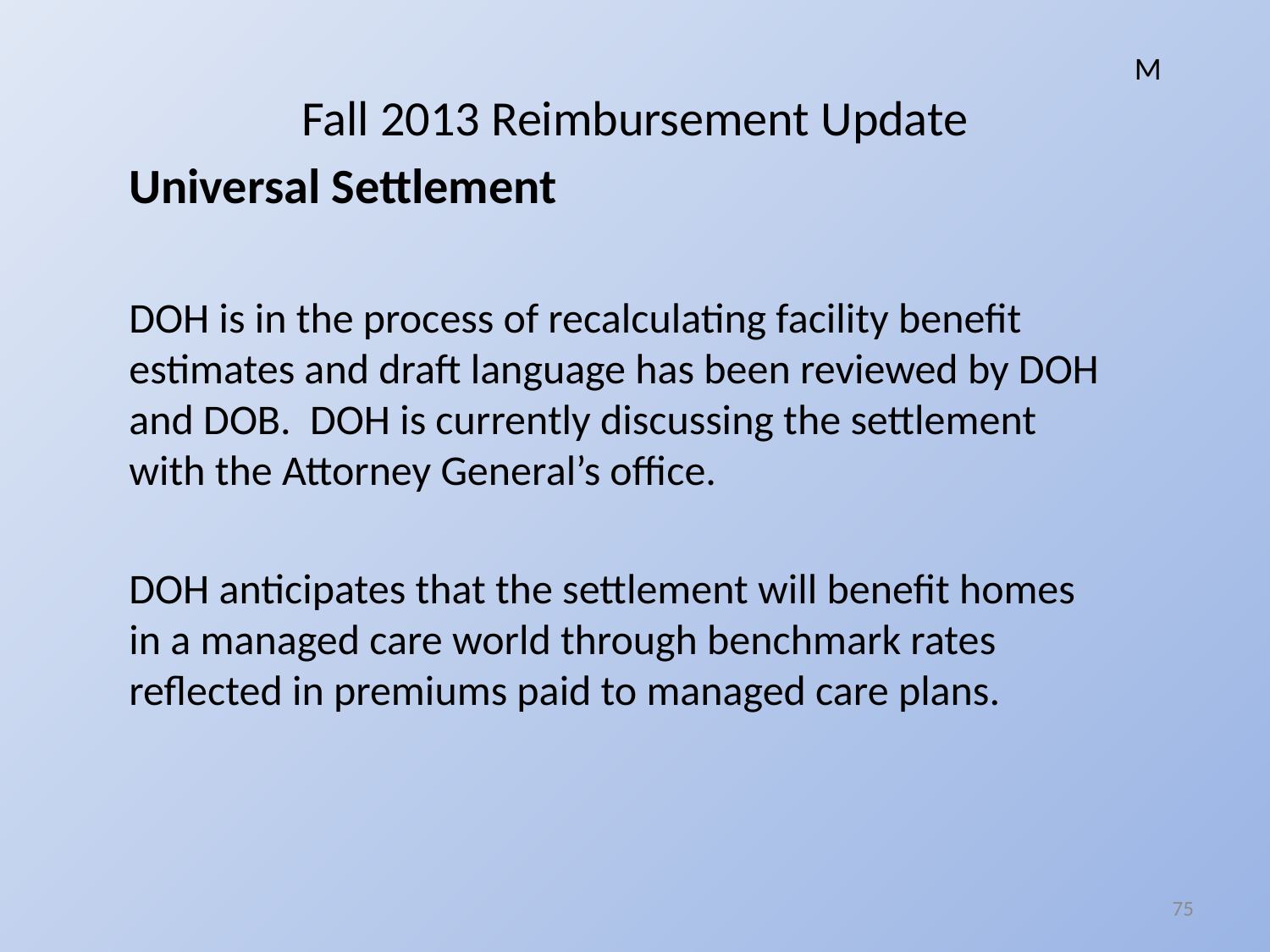

M
# Fall 2013 Reimbursement Update
Universal Settlement

DOH is in the process of recalculating facility benefit estimates and draft language has been reviewed by DOH and DOB.  DOH is currently discussing the settlement with the Attorney General’s office.

DOH anticipates that the settlement will benefit homes in a managed care world through benchmark rates reflected in premiums paid to managed care plans.
75